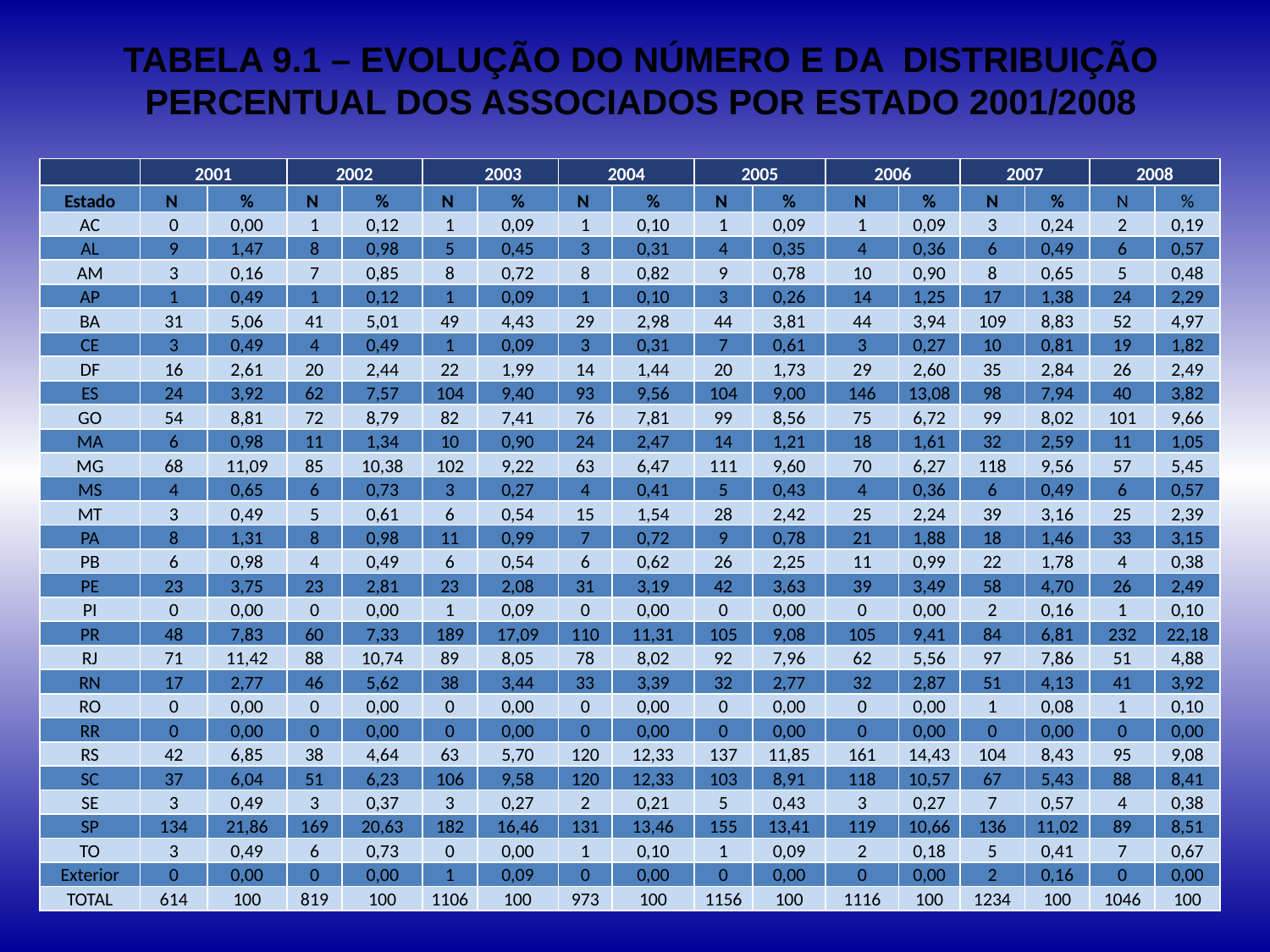

# TABELA 9.1 – EVOLUÇÃO DO NÚMERO E DA  DISTRIBUIÇÃO PERCENTUAL DOS ASSOCIADOS POR ESTADO 2001/2008
|  | 2001 |  | 2002 |  | 2003 |  | 2004 |  | 2005 |  | 2006 |  | 2007 |  | 2008 |  |
| --- | --- | --- | --- | --- | --- | --- | --- | --- | --- | --- | --- | --- | --- | --- | --- | --- |
| Estado | N | % | N | % | N | % | N | % | N | % | N | % | N | % | N | % |
| AC | 0 | 0,00 | 1 | 0,12 | 1 | 0,09 | 1 | 0,10 | 1 | 0,09 | 1 | 0,09 | 3 | 0,24 | 2 | 0,19 |
| AL | 9 | 1,47 | 8 | 0,98 | 5 | 0,45 | 3 | 0,31 | 4 | 0,35 | 4 | 0,36 | 6 | 0,49 | 6 | 0,57 |
| AM | 3 | 0,16 | 7 | 0,85 | 8 | 0,72 | 8 | 0,82 | 9 | 0,78 | 10 | 0,90 | 8 | 0,65 | 5 | 0,48 |
| AP | 1 | 0,49 | 1 | 0,12 | 1 | 0,09 | 1 | 0,10 | 3 | 0,26 | 14 | 1,25 | 17 | 1,38 | 24 | 2,29 |
| BA | 31 | 5,06 | 41 | 5,01 | 49 | 4,43 | 29 | 2,98 | 44 | 3,81 | 44 | 3,94 | 109 | 8,83 | 52 | 4,97 |
| CE | 3 | 0,49 | 4 | 0,49 | 1 | 0,09 | 3 | 0,31 | 7 | 0,61 | 3 | 0,27 | 10 | 0,81 | 19 | 1,82 |
| DF | 16 | 2,61 | 20 | 2,44 | 22 | 1,99 | 14 | 1,44 | 20 | 1,73 | 29 | 2,60 | 35 | 2,84 | 26 | 2,49 |
| ES | 24 | 3,92 | 62 | 7,57 | 104 | 9,40 | 93 | 9,56 | 104 | 9,00 | 146 | 13,08 | 98 | 7,94 | 40 | 3,82 |
| GO | 54 | 8,81 | 72 | 8,79 | 82 | 7,41 | 76 | 7,81 | 99 | 8,56 | 75 | 6,72 | 99 | 8,02 | 101 | 9,66 |
| MA | 6 | 0,98 | 11 | 1,34 | 10 | 0,90 | 24 | 2,47 | 14 | 1,21 | 18 | 1,61 | 32 | 2,59 | 11 | 1,05 |
| MG | 68 | 11,09 | 85 | 10,38 | 102 | 9,22 | 63 | 6,47 | 111 | 9,60 | 70 | 6,27 | 118 | 9,56 | 57 | 5,45 |
| MS | 4 | 0,65 | 6 | 0,73 | 3 | 0,27 | 4 | 0,41 | 5 | 0,43 | 4 | 0,36 | 6 | 0,49 | 6 | 0,57 |
| MT | 3 | 0,49 | 5 | 0,61 | 6 | 0,54 | 15 | 1,54 | 28 | 2,42 | 25 | 2,24 | 39 | 3,16 | 25 | 2,39 |
| PA | 8 | 1,31 | 8 | 0,98 | 11 | 0,99 | 7 | 0,72 | 9 | 0,78 | 21 | 1,88 | 18 | 1,46 | 33 | 3,15 |
| PB | 6 | 0,98 | 4 | 0,49 | 6 | 0,54 | 6 | 0,62 | 26 | 2,25 | 11 | 0,99 | 22 | 1,78 | 4 | 0,38 |
| PE | 23 | 3,75 | 23 | 2,81 | 23 | 2,08 | 31 | 3,19 | 42 | 3,63 | 39 | 3,49 | 58 | 4,70 | 26 | 2,49 |
| PI | 0 | 0,00 | 0 | 0,00 | 1 | 0,09 | 0 | 0,00 | 0 | 0,00 | 0 | 0,00 | 2 | 0,16 | 1 | 0,10 |
| PR | 48 | 7,83 | 60 | 7,33 | 189 | 17,09 | 110 | 11,31 | 105 | 9,08 | 105 | 9,41 | 84 | 6,81 | 232 | 22,18 |
| RJ | 71 | 11,42 | 88 | 10,74 | 89 | 8,05 | 78 | 8,02 | 92 | 7,96 | 62 | 5,56 | 97 | 7,86 | 51 | 4,88 |
| RN | 17 | 2,77 | 46 | 5,62 | 38 | 3,44 | 33 | 3,39 | 32 | 2,77 | 32 | 2,87 | 51 | 4,13 | 41 | 3,92 |
| RO | 0 | 0,00 | 0 | 0,00 | 0 | 0,00 | 0 | 0,00 | 0 | 0,00 | 0 | 0,00 | 1 | 0,08 | 1 | 0,10 |
| RR | 0 | 0,00 | 0 | 0,00 | 0 | 0,00 | 0 | 0,00 | 0 | 0,00 | 0 | 0,00 | 0 | 0,00 | 0 | 0,00 |
| RS | 42 | 6,85 | 38 | 4,64 | 63 | 5,70 | 120 | 12,33 | 137 | 11,85 | 161 | 14,43 | 104 | 8,43 | 95 | 9,08 |
| SC | 37 | 6,04 | 51 | 6,23 | 106 | 9,58 | 120 | 12,33 | 103 | 8,91 | 118 | 10,57 | 67 | 5,43 | 88 | 8,41 |
| SE | 3 | 0,49 | 3 | 0,37 | 3 | 0,27 | 2 | 0,21 | 5 | 0,43 | 3 | 0,27 | 7 | 0,57 | 4 | 0,38 |
| SP | 134 | 21,86 | 169 | 20,63 | 182 | 16,46 | 131 | 13,46 | 155 | 13,41 | 119 | 10,66 | 136 | 11,02 | 89 | 8,51 |
| TO | 3 | 0,49 | 6 | 0,73 | 0 | 0,00 | 1 | 0,10 | 1 | 0,09 | 2 | 0,18 | 5 | 0,41 | 7 | 0,67 |
| Exterior | 0 | 0,00 | 0 | 0,00 | 1 | 0,09 | 0 | 0,00 | 0 | 0,00 | 0 | 0,00 | 2 | 0,16 | 0 | 0,00 |
| TOTAL | 614 | 100 | 819 | 100 | 1106 | 100 | 973 | 100 | 1156 | 100 | 1116 | 100 | 1234 | 100 | 1046 | 100 |